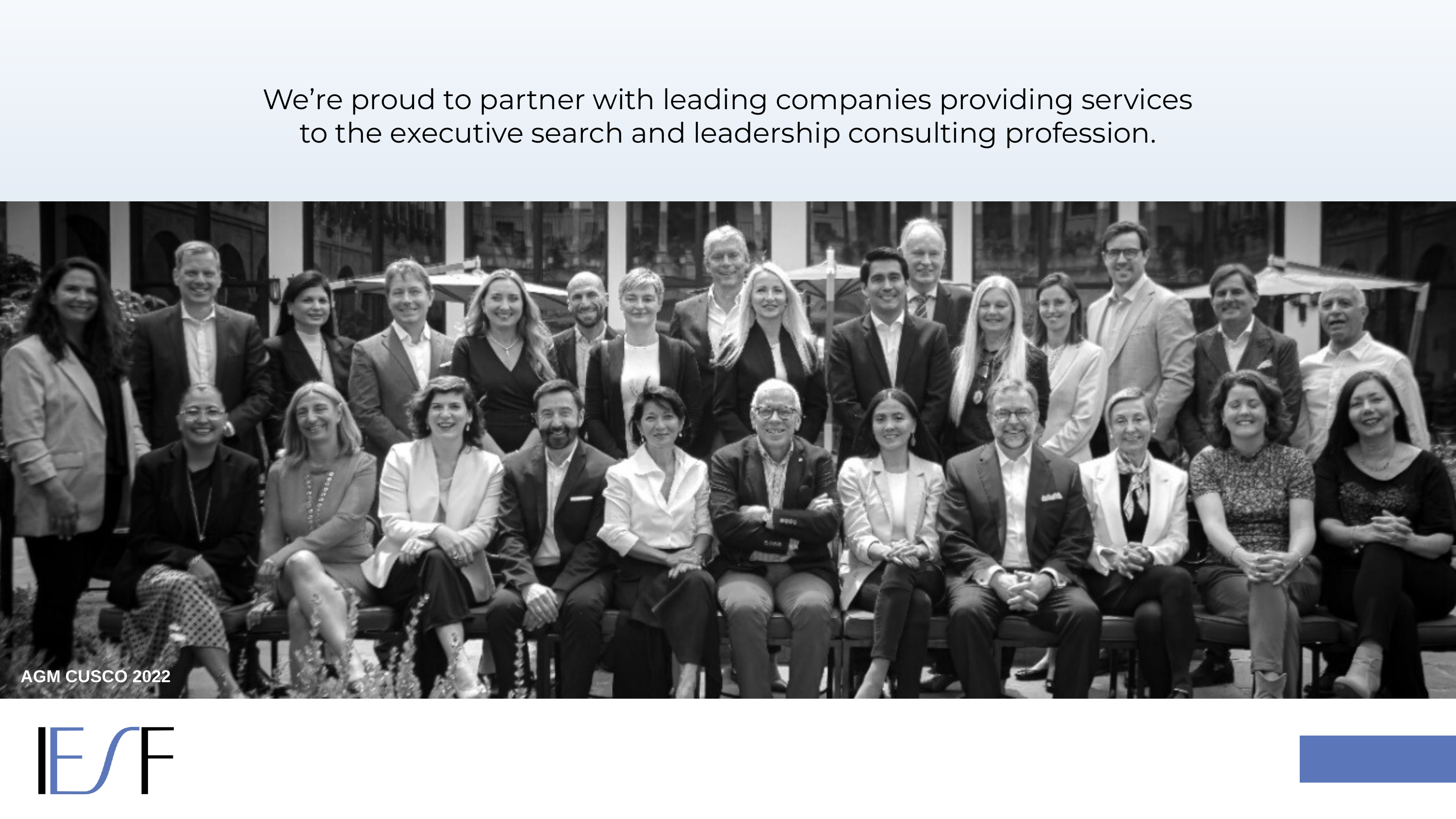

We’re proud to partner with leading companies providing services to the executive search and leadership consulting profession.

AGM CUSCO 2022

IESF I 03